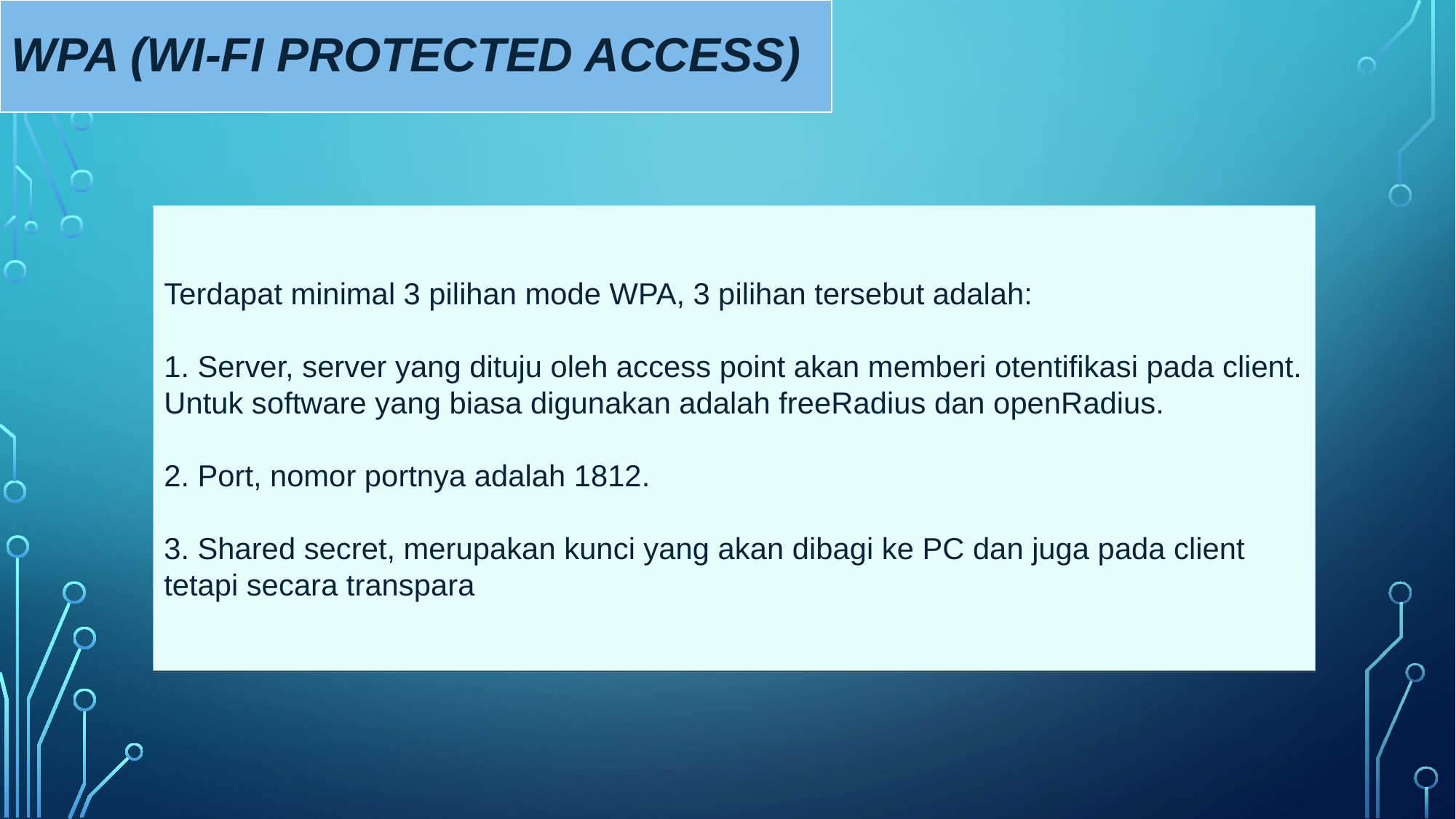

WPA (WI-FI PROTECTED ACCESS)
Terdapat minimal 3 pilihan mode WPA, 3 pilihan tersebut adalah:

1. Server, server yang dituju oleh access point akan memberi otentifikasi pada client. Untuk software yang biasa digunakan adalah freeRadius dan openRadius.

2. Port, nomor portnya adalah 1812.

3. Shared secret, merupakan kunci yang akan dibagi ke PC dan juga pada client tetapi secara transpara